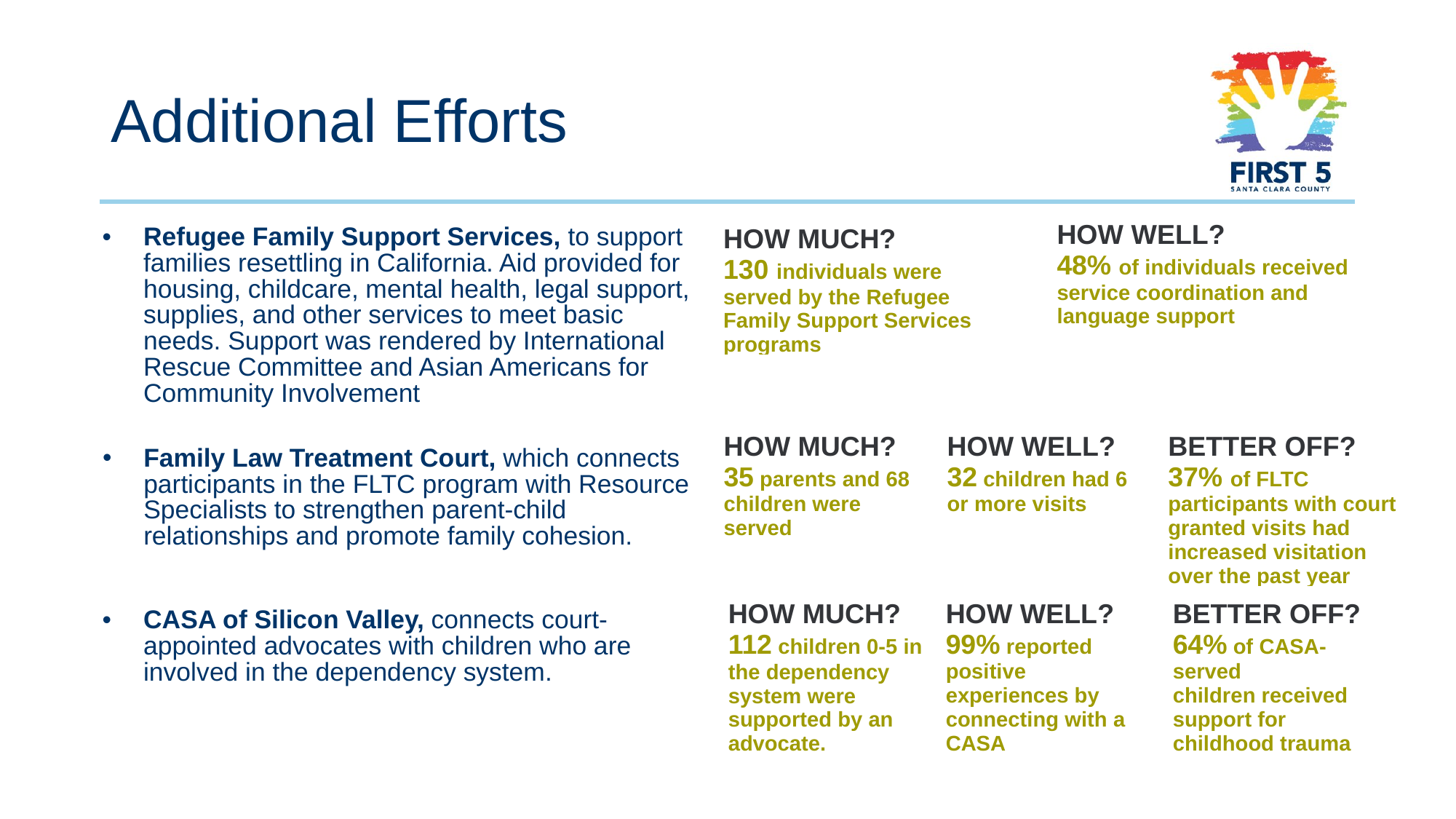

# Additional Efforts
| HOW WELL? 48% of individuals received service coordination and language support |
| --- |
Refugee Family Support Services, to support families resettling in California. Aid provided for housing, childcare, mental health, legal support, supplies, and other services to meet basic needs. Support was rendered by International Rescue Committee and Asian Americans for Community Involvement
| HOW MUCH? 130 individuals were served by the Refugee Family Support Services programs |
| --- |
| HOW WELL? 32 children had 6 or more visits |
| --- |
| BETTER OFF? 37% of FLTC participants with court granted visits had increased visitation over the past year |
| --- |
| HOW MUCH? 35 parents and 68 children were served |
| --- |
Family Law Treatment Court, which connects participants in the FLTC program with Resource Specialists to strengthen parent-child relationships and promote family cohesion.
| HOW WELL? 99% reported  positive experiences by connecting with a CASA |
| --- |
| BETTER OFF? 64% of CASA-served children received support for childhood trauma |
| --- |
| HOW MUCH? 112 children 0-5 in the dependency system were supported by an advocate. |
| --- |
CASA of Silicon Valley, connects court-appointed advocates with children who are involved in the dependency system.